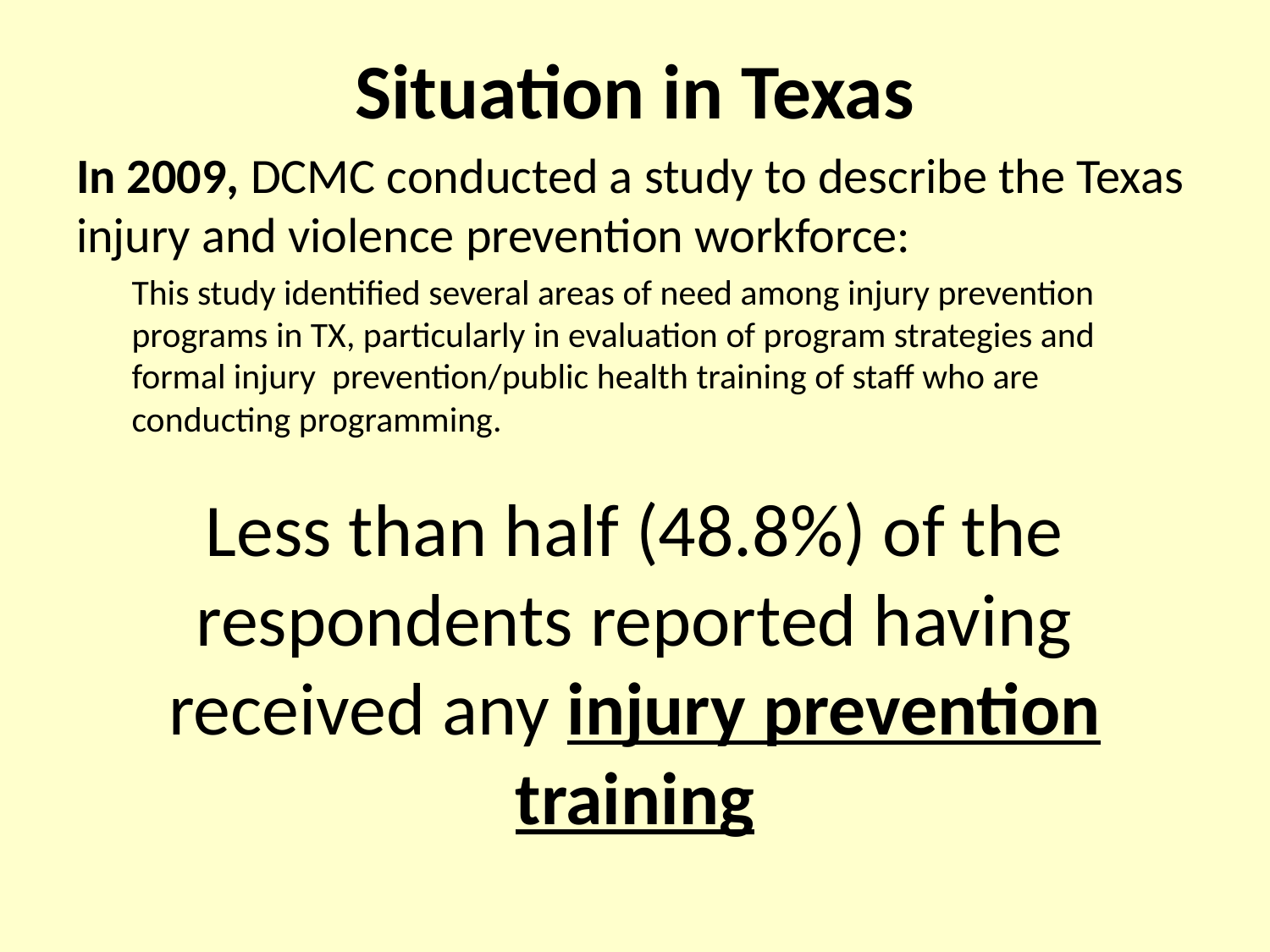

# Situation in Texas
In 2009, DCMC conducted a study to describe the Texas injury and violence prevention workforce:
This study identified several areas of need among injury prevention programs in TX, particularly in evaluation of program strategies and formal injury  prevention/public health training of staff who are conducting programming.
Less than half (48.8%) of the respondents reported having received any injury prevention training